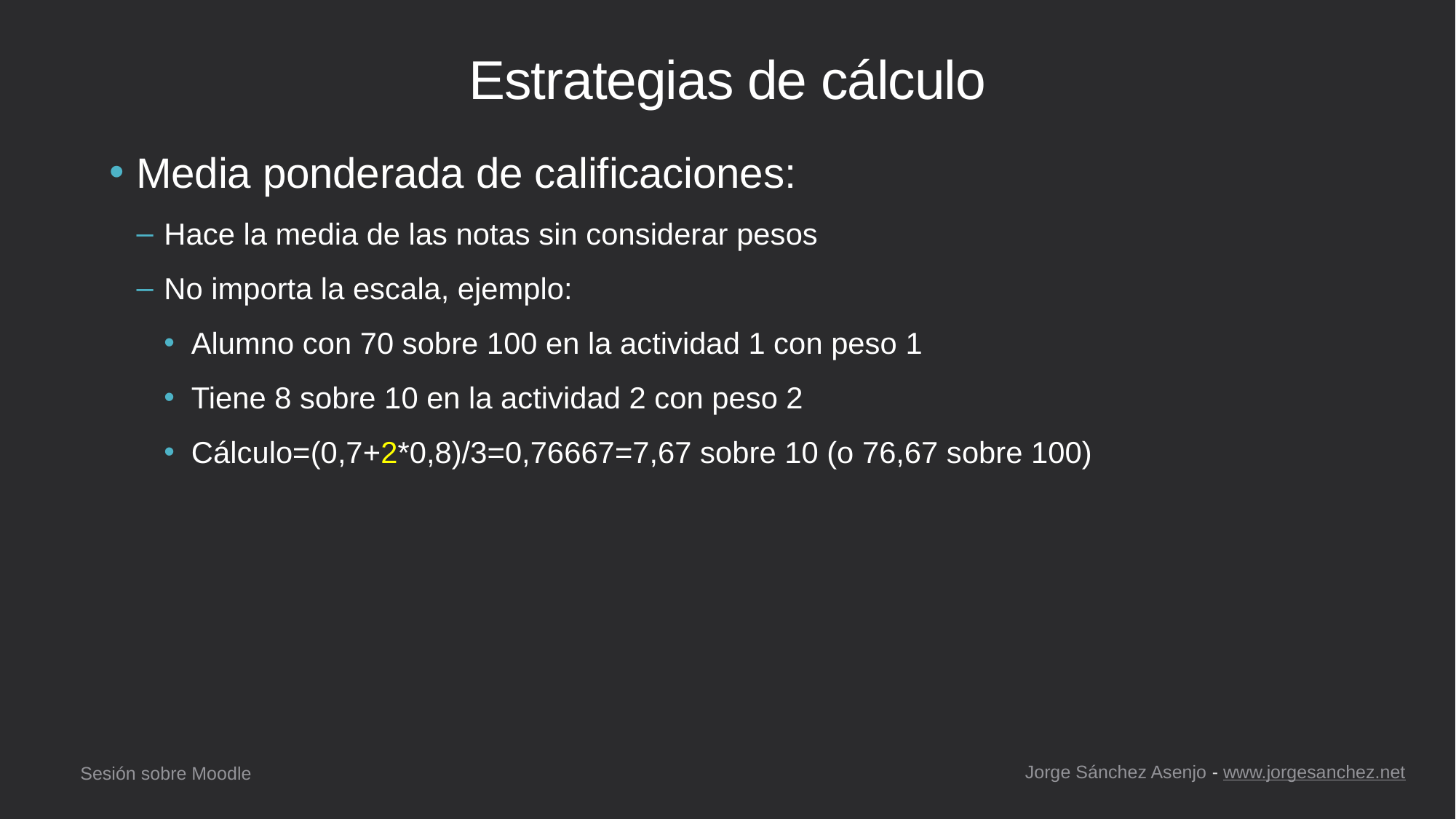

# Estrategias de cálculo
Media ponderada de calificaciones:
Hace la media de las notas sin considerar pesos
No importa la escala, ejemplo:
Alumno con 70 sobre 100 en la actividad 1 con peso 1
Tiene 8 sobre 10 en la actividad 2 con peso 2
Cálculo=(0,7+2*0,8)/3=0,76667=7,67 sobre 10 (o 76,67 sobre 100)